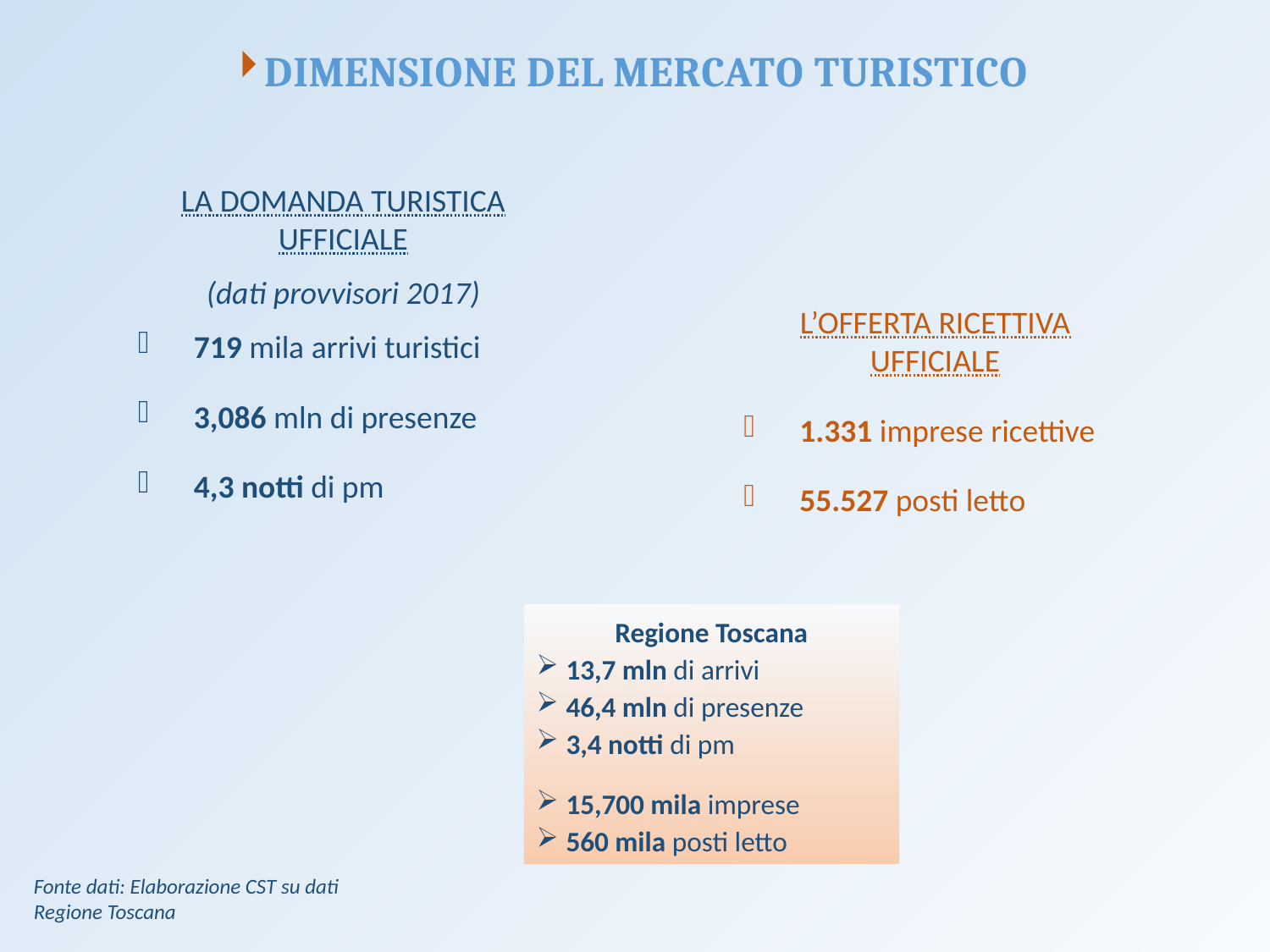

Dimensione del Mercato Turistico
La Domanda Turistica UFFICIALE
(dati provvisori 2017)
719 mila arrivi turistici
3,086 mln di presenze
4,3 notti di pm
L’Offerta Ricettiva UFFICIALE
1.331 imprese ricettive
55.527 posti letto
Regione Toscana
13,7 mln di arrivi
46,4 mln di presenze
3,4 notti di pm

15,700 mila imprese
560 mila posti letto
Fonte dati: Elaborazione CST su dati Regione Toscana